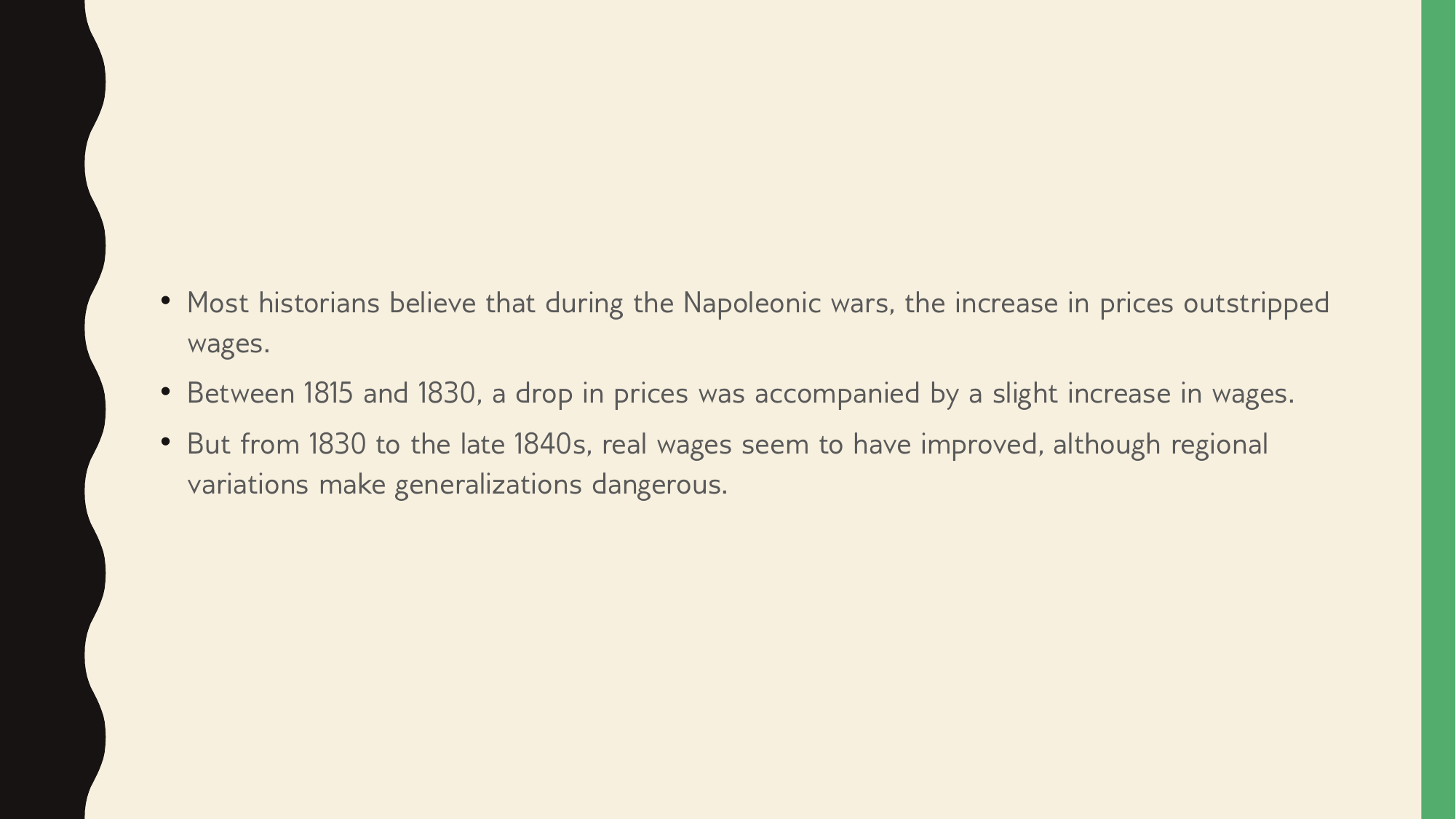

#
Most historians believe that during the Napoleonic wars, the increase in prices outstripped wages.
Between 1815 and 1830, a drop in prices was accompanied by a slight increase in wages.
But from 1830 to the late 1840s, real wages seem to have improved, although regional variations make generalizations dangerous.